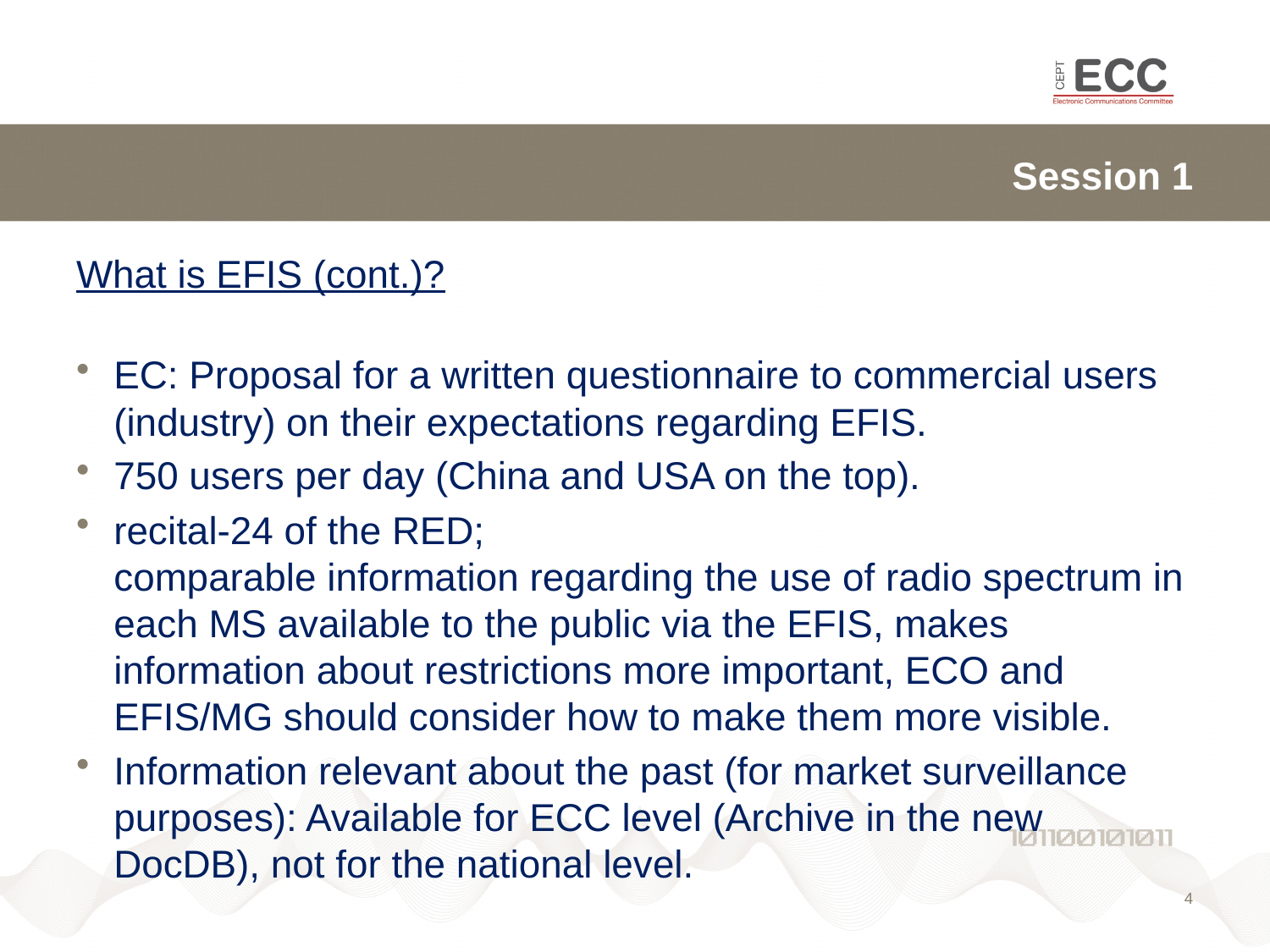

# Session 1
What is EFIS (cont.)?
EC: Proposal for a written questionnaire to commercial users (industry) on their expectations regarding EFIS.
750 users per day (China and USA on the top).
recital-24 of the RED;
comparable information regarding the use of radio spectrum in each MS available to the public via the EFIS, makes information about restrictions more important, ECO and EFIS/MG should consider how to make them more visible.
Information relevant about the past (for market surveillance purposes): Available for ECC level (Archive in the new DocDB), not for the national level.

4